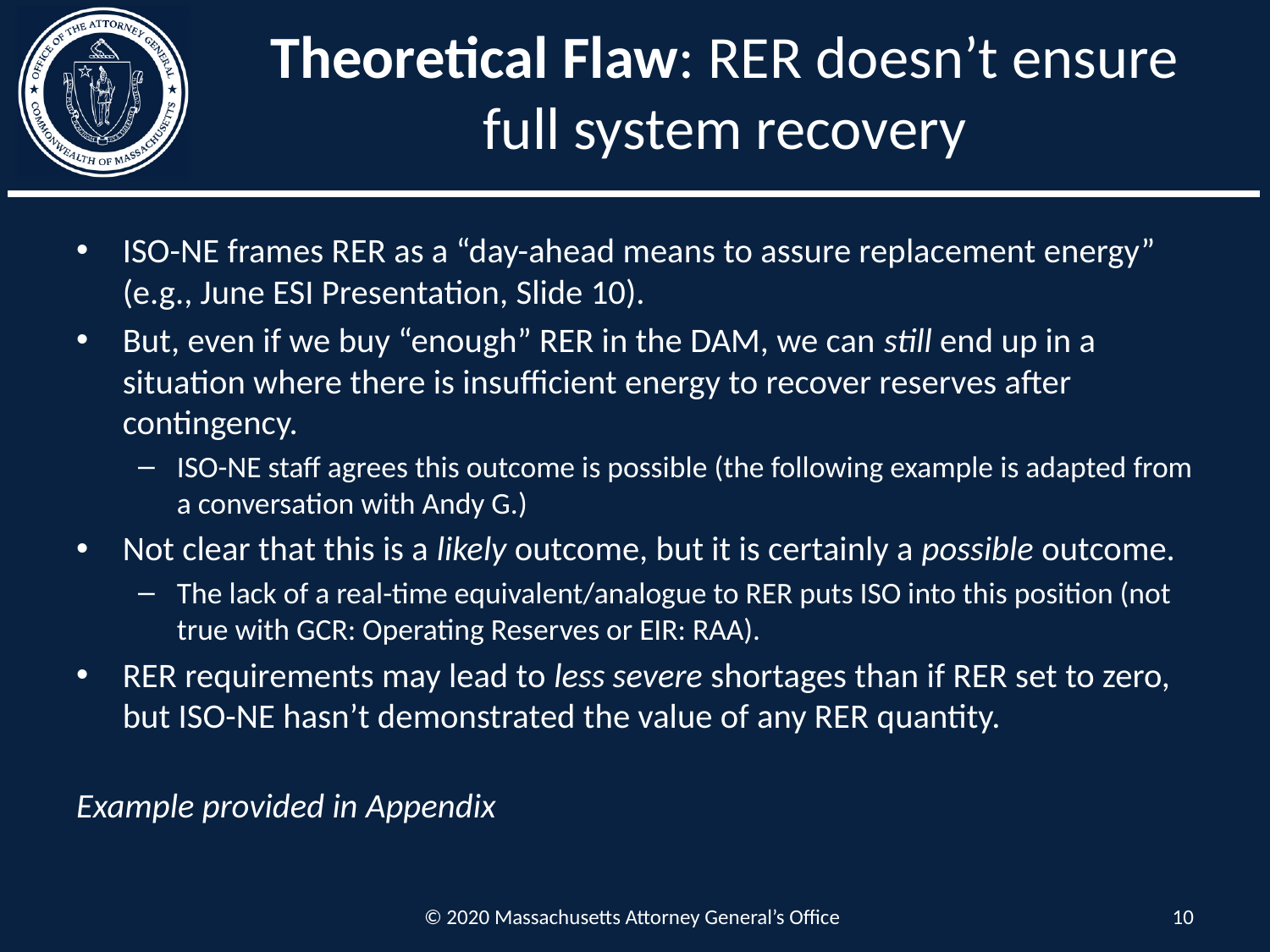

# Theoretical Flaw: RER doesn’t ensure full system recovery
ISO-NE frames RER as a “day-ahead means to assure replacement energy” (e.g., June ESI Presentation, Slide 10).
But, even if we buy “enough” RER in the DAM, we can still end up in a situation where there is insufficient energy to recover reserves after contingency.
ISO-NE staff agrees this outcome is possible (the following example is adapted from a conversation with Andy G.)
Not clear that this is a likely outcome, but it is certainly a possible outcome.
The lack of a real-time equivalent/analogue to RER puts ISO into this position (not true with GCR: Operating Reserves or EIR: RAA).
RER requirements may lead to less severe shortages than if RER set to zero, but ISO-NE hasn’t demonstrated the value of any RER quantity.
Example provided in Appendix
© 2020 Massachusetts Attorney General’s Office
10